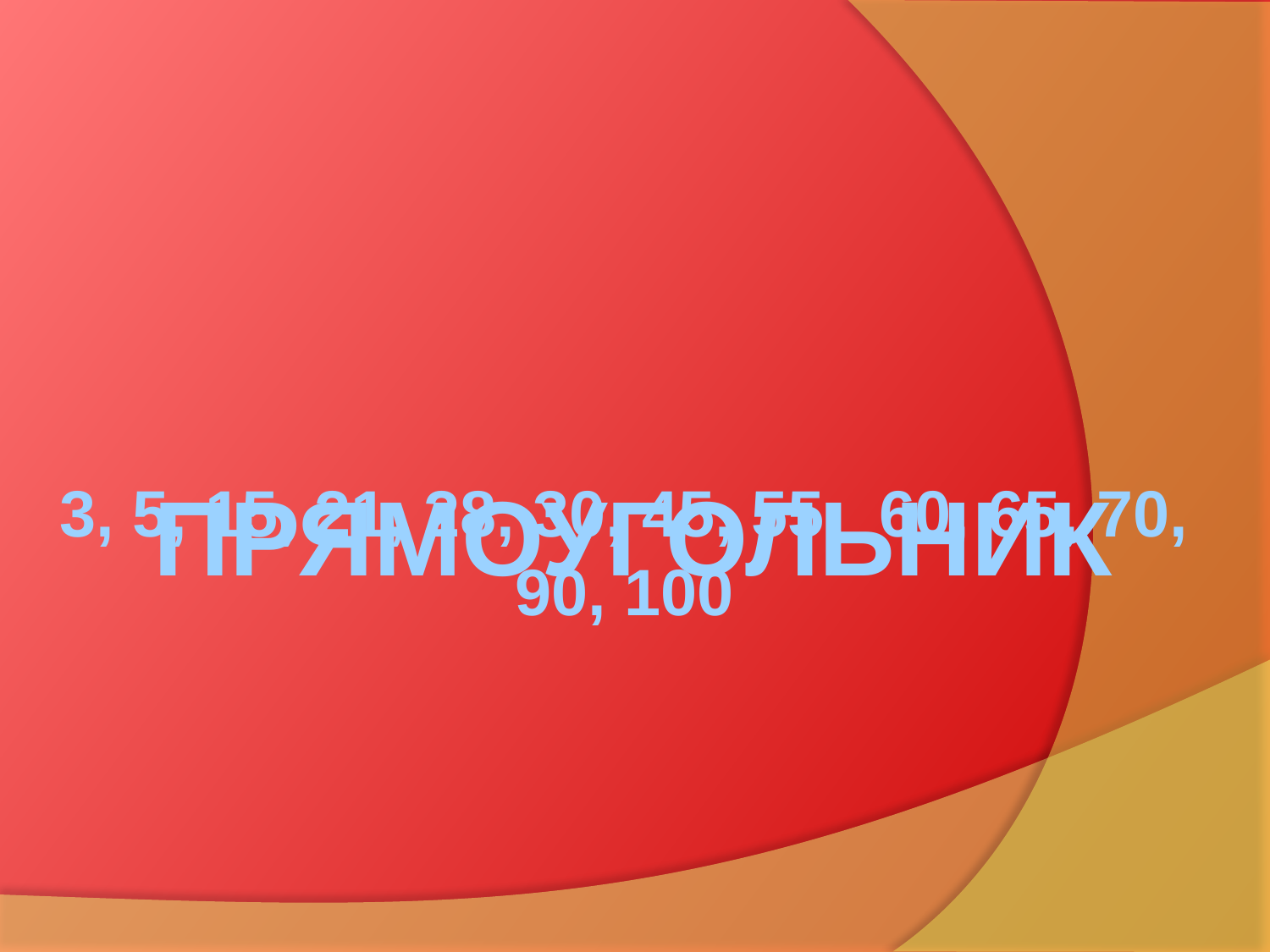

# ПРЯМОУГОЛЬНИК
3, 5, 15, 21, 28, 30, 45, 55,  60, 65, 70, 90, 100